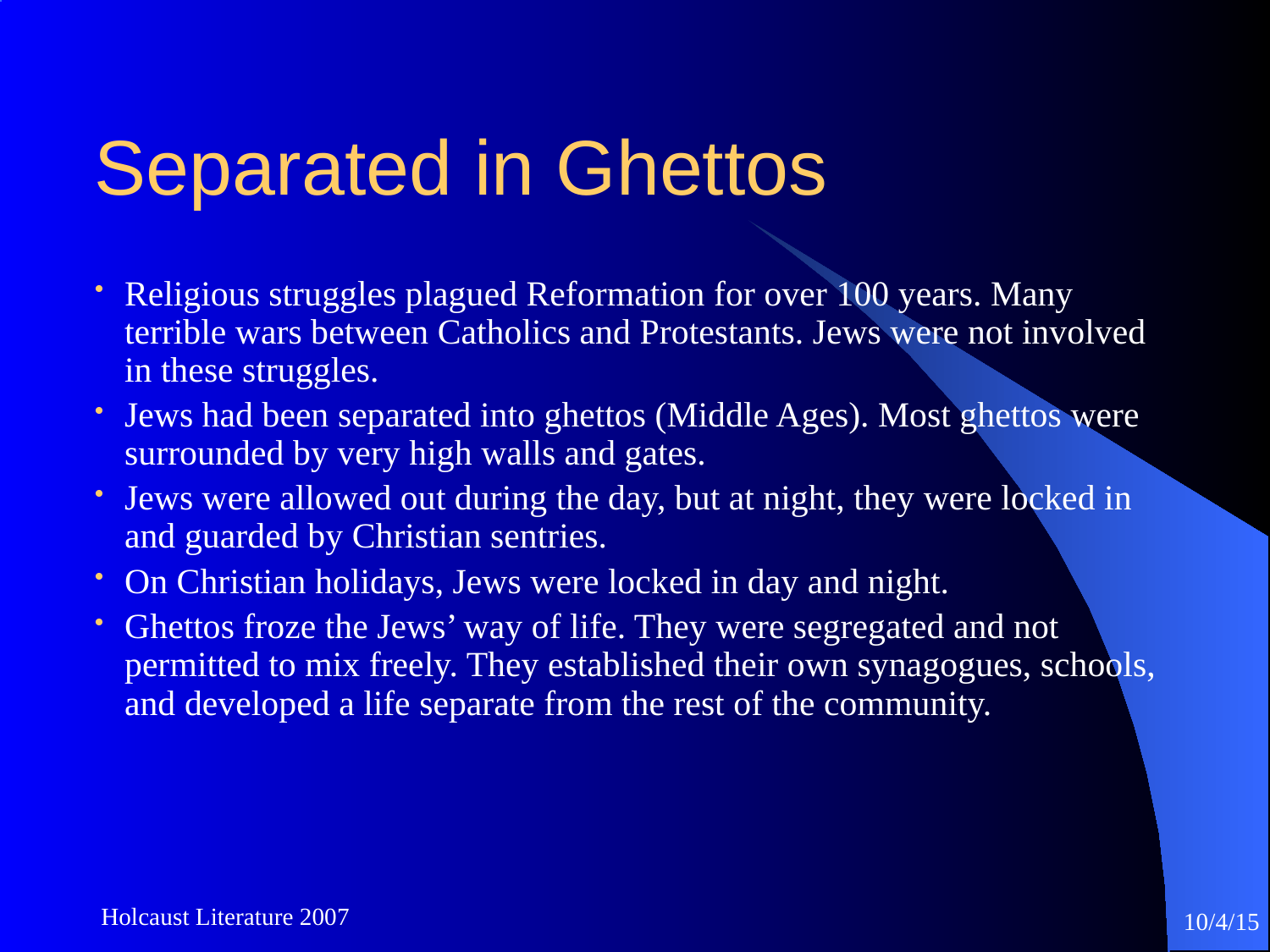

# Separated in Ghettos
Religious struggles plagued Reformation for over 100 years. Many terrible wars between Catholics and Protestants. Jews were not involved in these struggles.
Jews had been separated into ghettos (Middle Ages). Most ghettos were surrounded by very high walls and gates.
Jews were allowed out during the day, but at night, they were locked in and guarded by Christian sentries.
On Christian holidays, Jews were locked in day and night.
Ghettos froze the Jews’ way of life. They were segregated and not permitted to mix freely. They established their own synagogues, schools, and developed a life separate from the rest of the community.
4
Holcaust Literature 2007
10/4/15